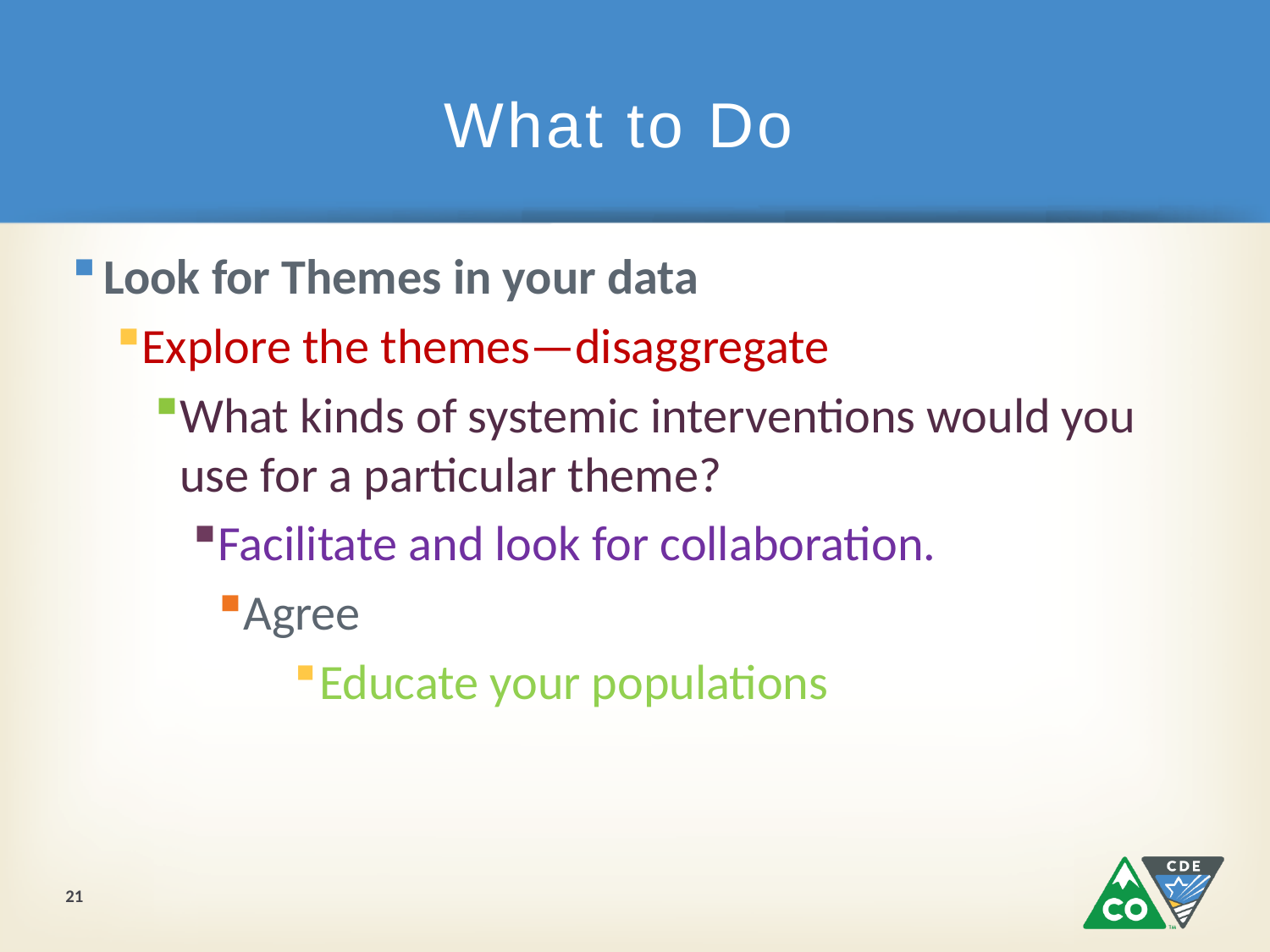

# What to Do
Look for Themes in your data
Explore the themes—disaggregate
What kinds of systemic interventions would you use for a particular theme?
Facilitate and look for collaboration.
Agree
Educate your populations

21